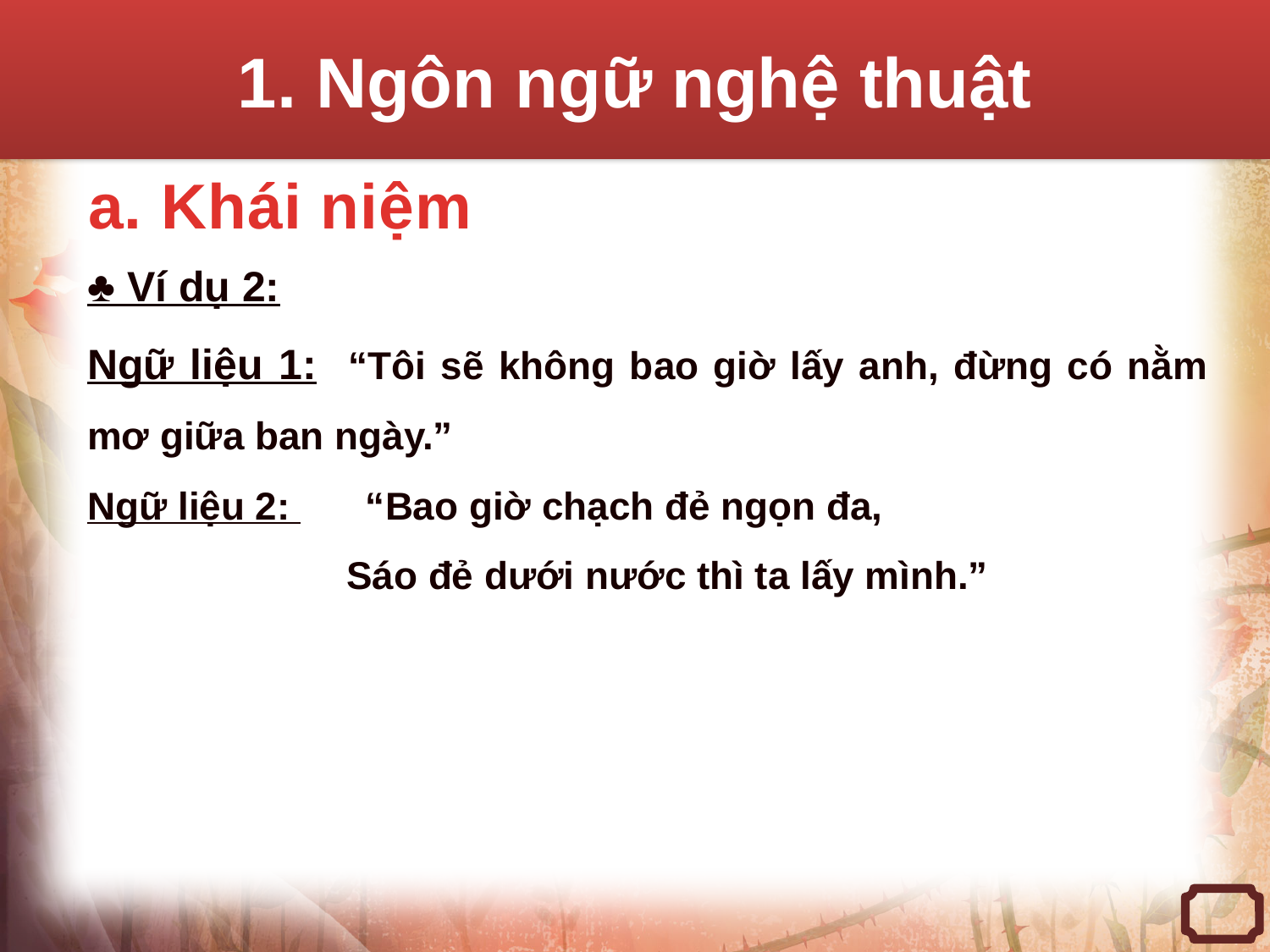

1. Ngôn ngữ nghệ thuật
a. Khái niệm
♣ Ví dụ 2:
Ngữ liệu 1:  “Tôi sẽ không bao giờ lấy anh, đừng có nằm  mơ giữa ban ngày.”
Ngữ liệu 2:       “Bao giờ chạch đẻ ngọn đa,
                        Sáo đẻ dưới nước thì ta lấy mình.”
5